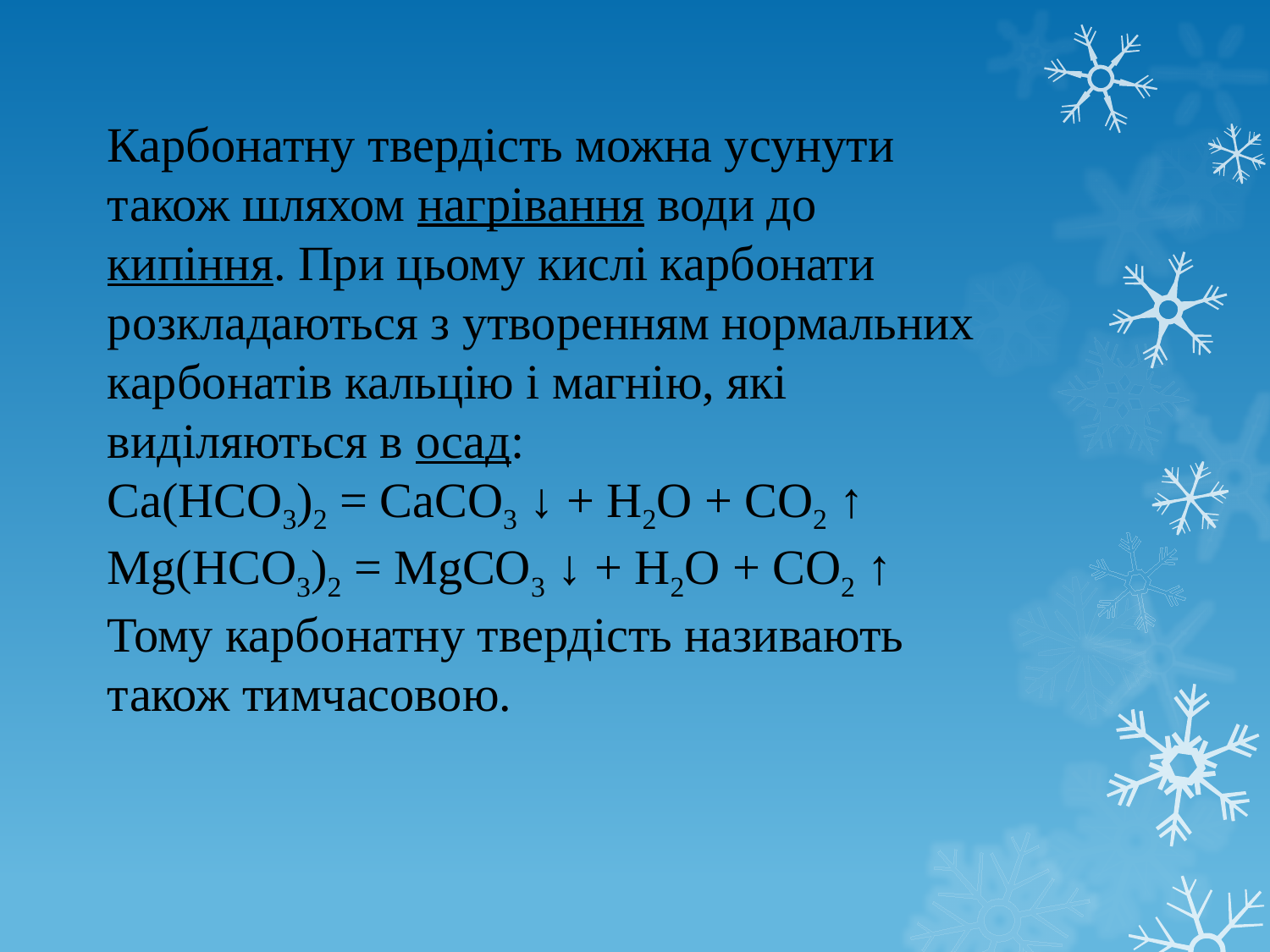

Карбонатну твердість можна усунути також шляхом нагрівання води до кипіння. При цьому кислі карбонати розкладаються з утворенням нормальних карбонатів кальцію і магнію, які виділяються в осад:
Са(НСО3)2 = СаСО3 ↓ + Н2О + СО2 ↑
Mg(НСО3)2 = MgCO3 ↓ + Н2О + СО2 ↑
Тому карбонатну твердість називають також тимчасовою.